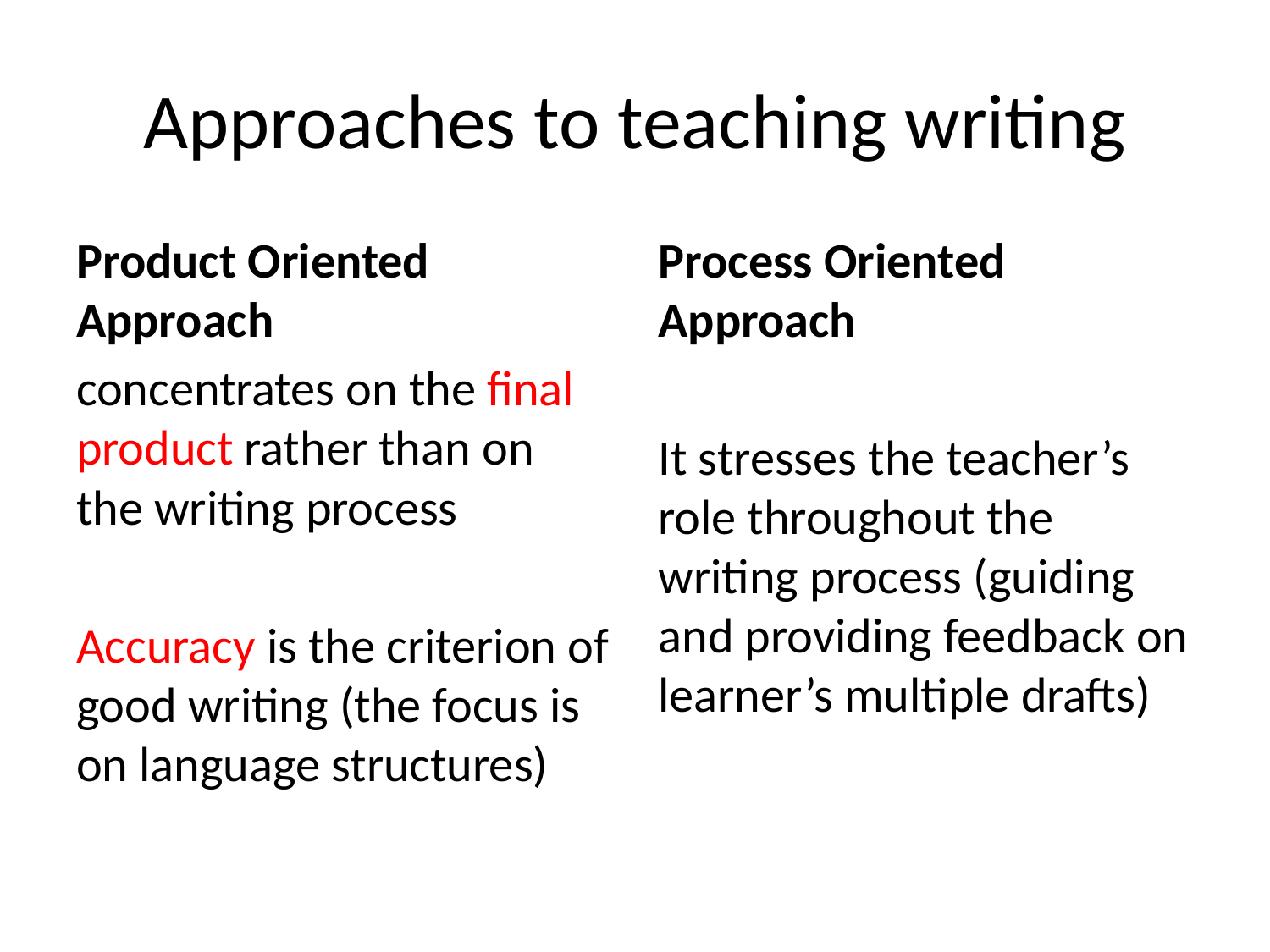

# Approaches to teaching writing
Product Oriented Approach
concentrates on the final product rather than on the writing process

Accuracy is the criterion of good writing (the focus is on language structures)

Process Oriented Approach

It stresses the teacher’s role throughout the writing process (guiding and providing feedback on learner’s multiple drafts)